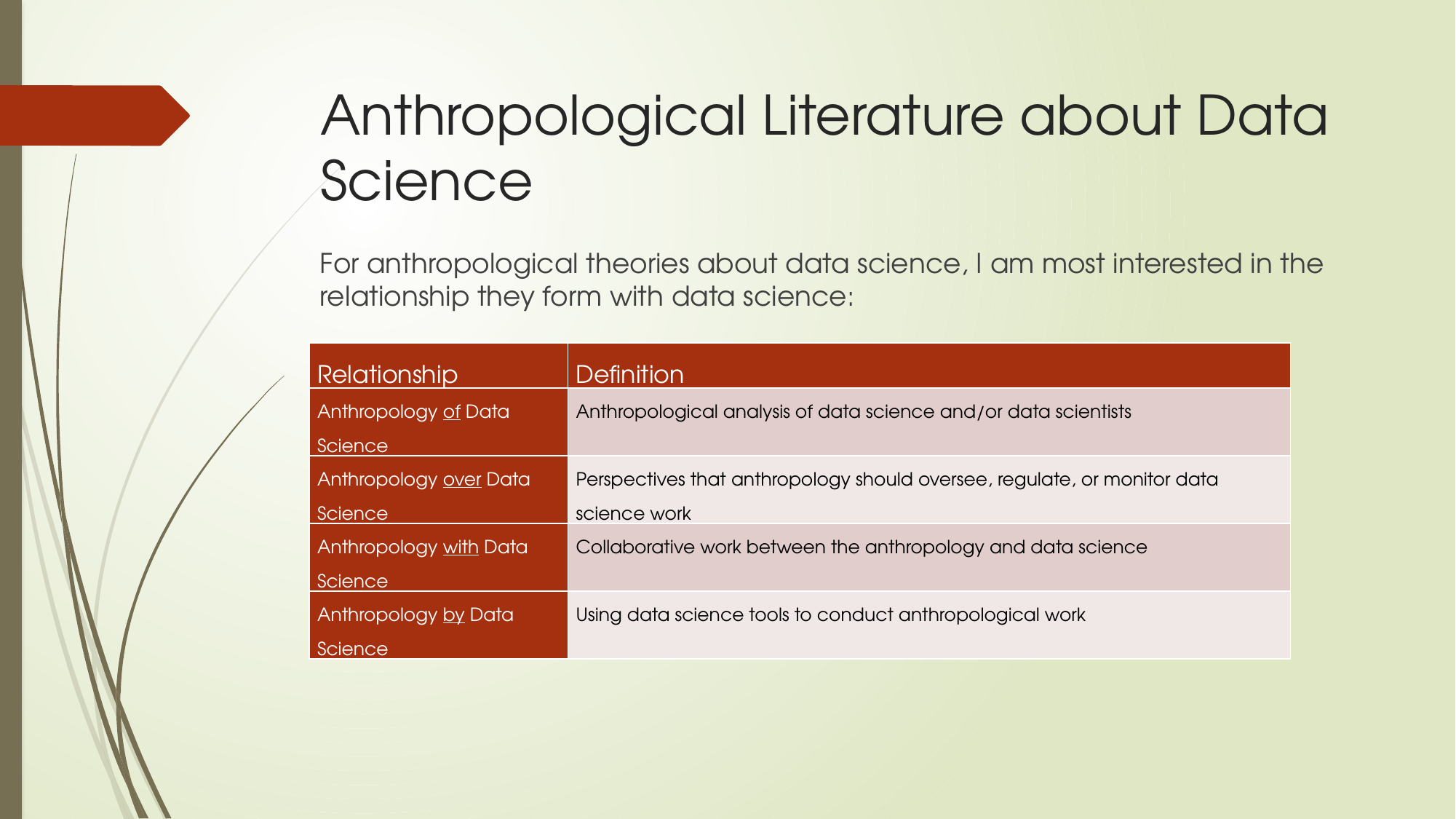

# Anthropological Literature about Data Science
For anthropological theories about data science, I am most interested in the relationship they form with data science:
| Relationship | Definition |
| --- | --- |
| Anthropology of Data Science | Anthropological analysis of data science and/or data scientists |
| Anthropology over Data Science | Perspectives that anthropology should oversee, regulate, or monitor data science work |
| Anthropology with Data Science | Collaborative work between the anthropology and data science |
| Anthropology by Data Science | Using data science tools to conduct anthropological work |